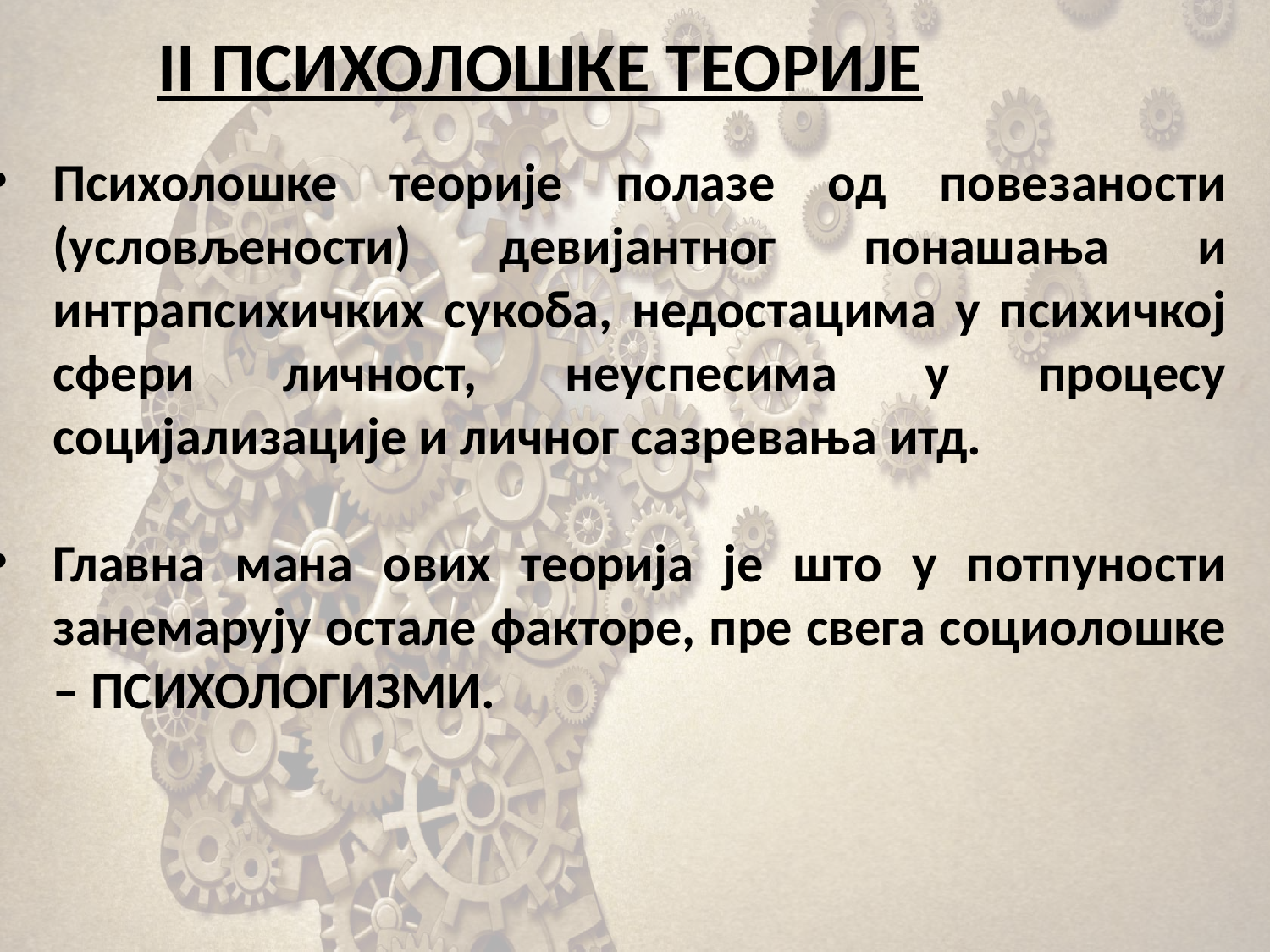

# II ПСИХОЛОШКЕ ТЕОРИЈЕ
Психолошке теорије полазе од повезаности (условљености) девијантног понашања и интрапсихичких сукоба, недостацима у психичкој сфери личност, неуспесима у процесу социјализације и личног сазревања итд.

Главна мана ових теорија је што у потпуности занемарују остале факторе, пре свега социолошке – ПСИХОЛОГИЗМИ.